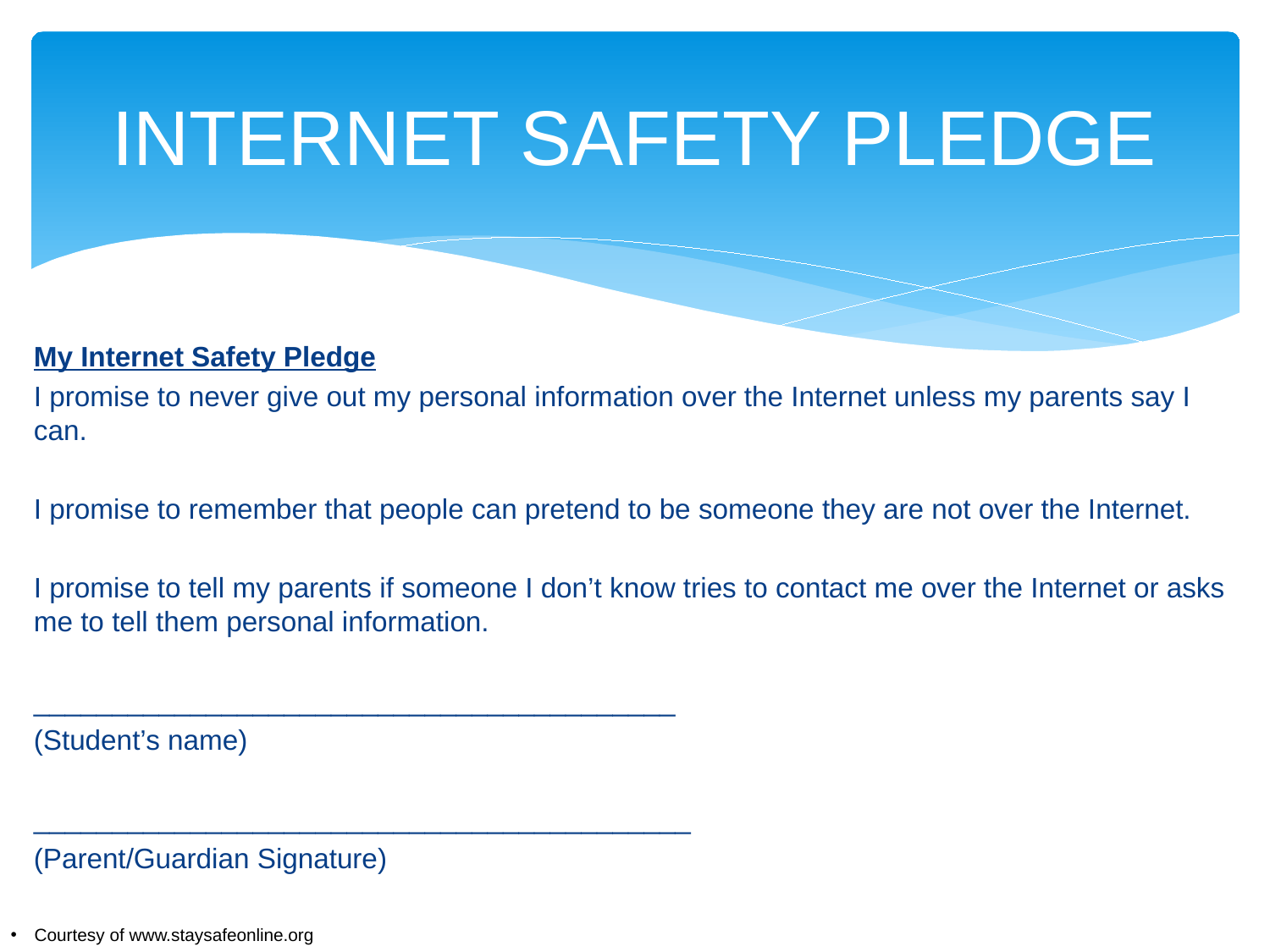

# INTERNET SAFETY PLEDGE

My Internet Safety Pledge
I promise to never give out my personal information over the Internet unless my parents say I can.

I promise to remember that people can pretend to be someone they are not over the Internet.

I promise to tell my parents if someone I don’t know tries to contact me over the Internet or asks me to tell them personal information.

_________________________________________
(Student’s name)

__________________________________________
(Parent/Guardian Signature)

Courtesy of www.staysafeonline.org